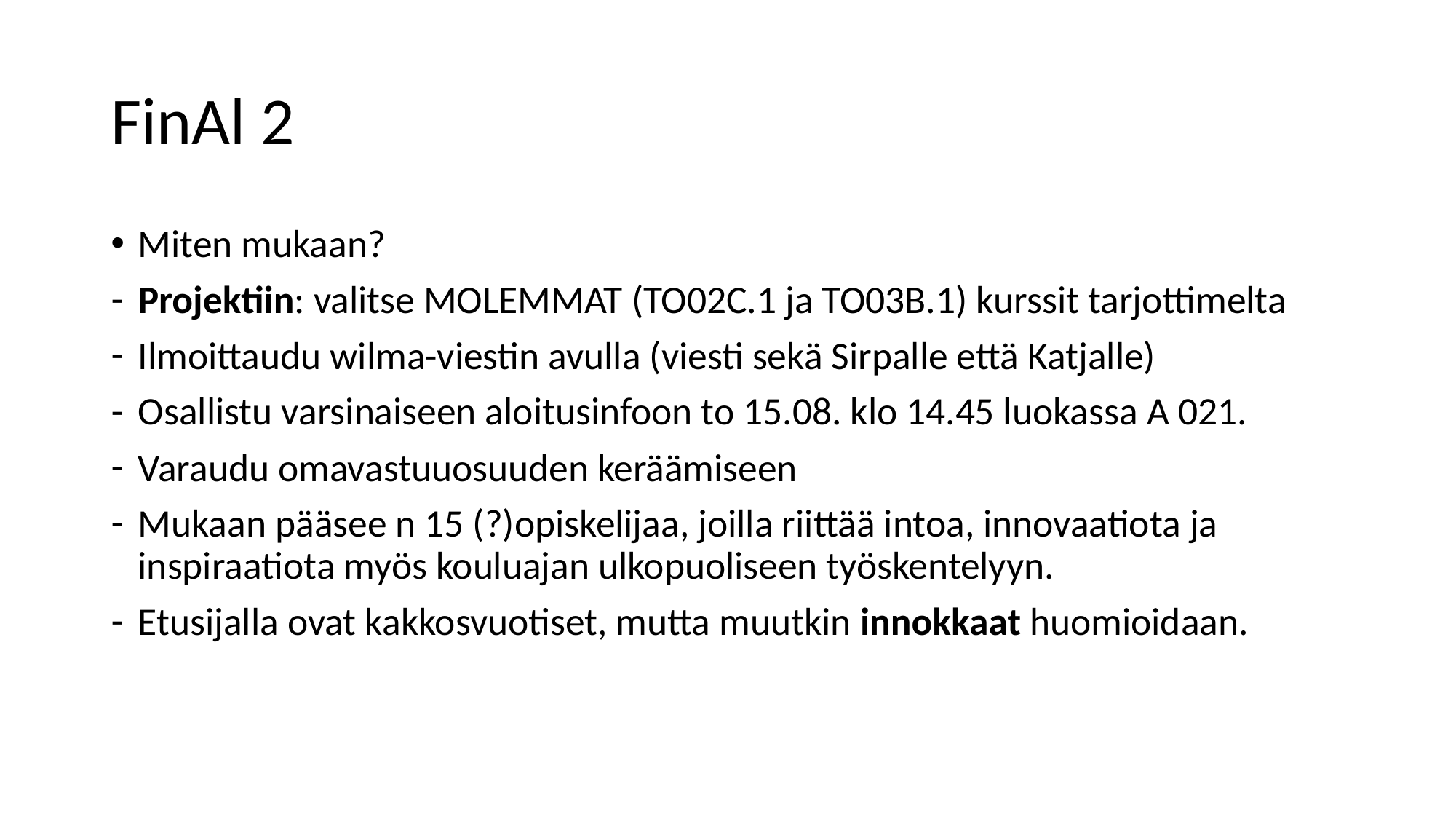

# FinAl 2
Miten mukaan?
Projektiin: valitse MOLEMMAT (TO02C.1 ja TO03B.1) kurssit tarjottimelta
Ilmoittaudu wilma-viestin avulla (viesti sekä Sirpalle että Katjalle)
Osallistu varsinaiseen aloitusinfoon to 15.08. klo 14.45 luokassa A 021.
Varaudu omavastuuosuuden keräämiseen
Mukaan pääsee n 15 (?)opiskelijaa, joilla riittää intoa, innovaatiota ja inspiraatiota myös kouluajan ulkopuoliseen työskentelyyn.
Etusijalla ovat kakkosvuotiset, mutta muutkin innokkaat huomioidaan.